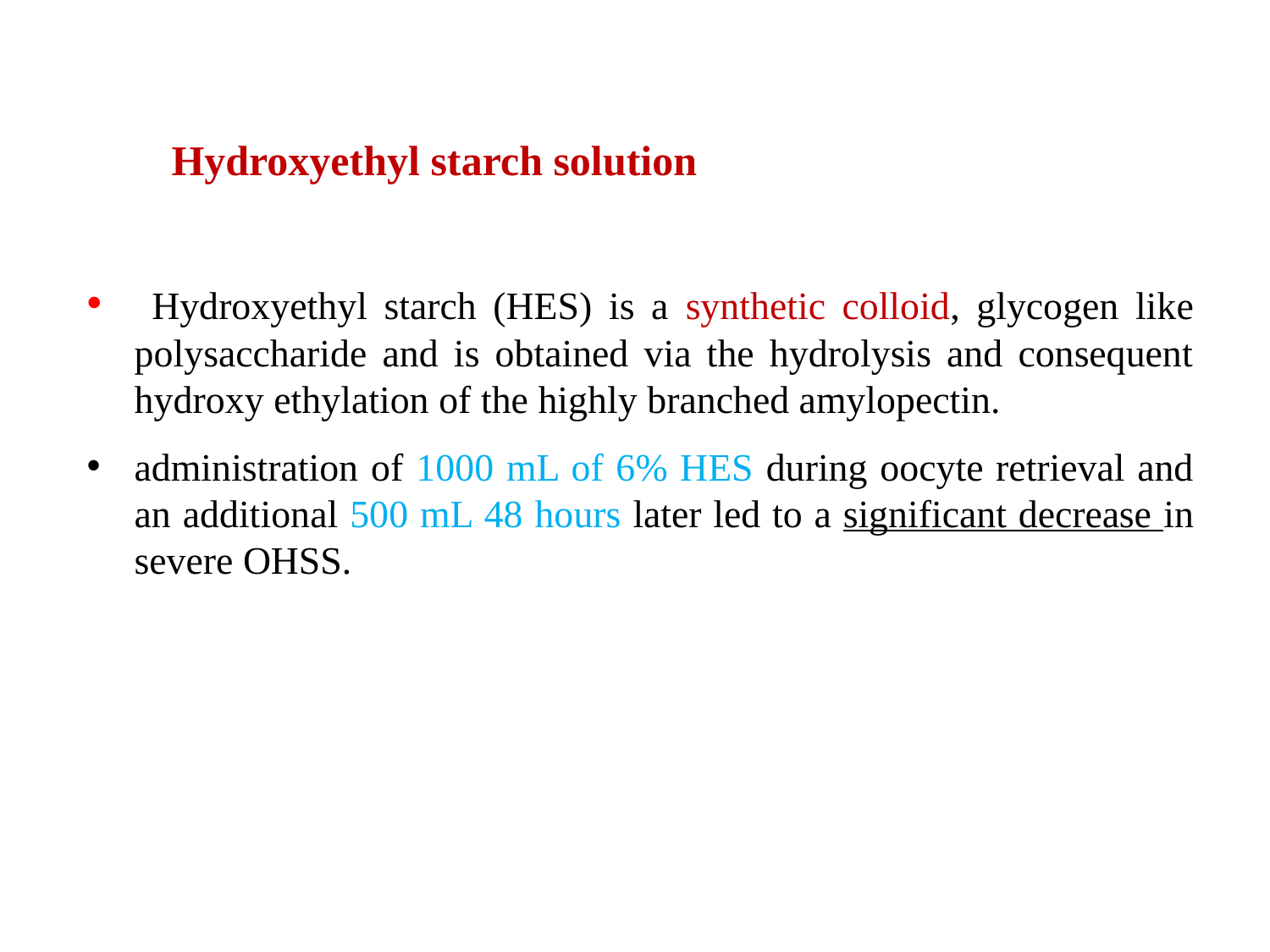

Hydroxyethyl starch solution

 Hydroxyethyl starch (HES) is a synthetic colloid, glycogen like polysaccharide and is obtained via the hydrolysis and consequent hydroxy ethylation of the highly branched amylopectin.
administration of 1000 mL of 6% HES during oocyte retrieval and an additional 500 mL 48 hours later led to a significant decrease in severe OHSS.